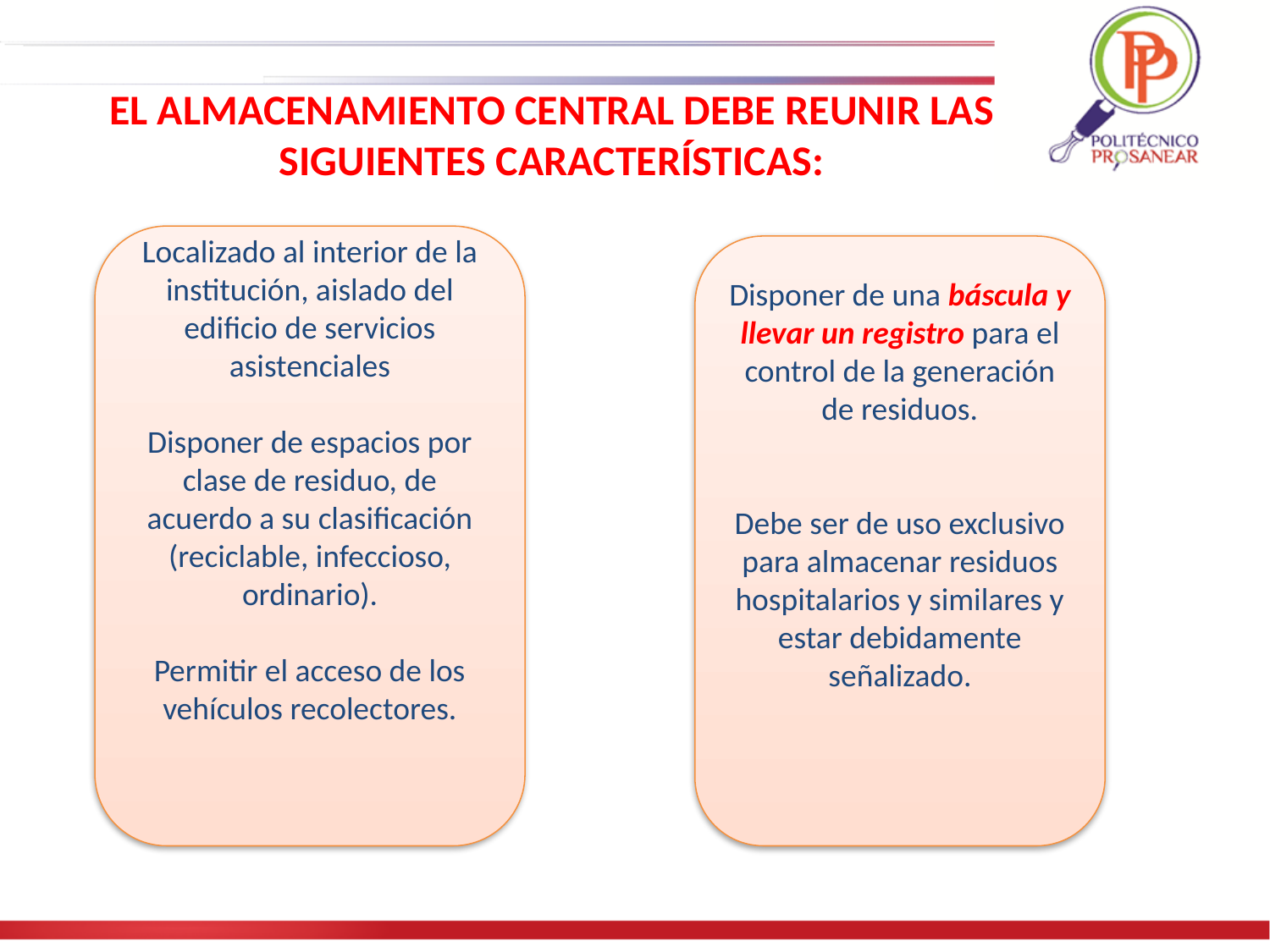

EL ALMACENAMIENTO CENTRAL DEBE REUNIR LAS SIGUIENTES CARACTERÍSTICAS:
Localizado al interior de la institución, aislado del edificio de servicios asistenciales

Disponer de espacios por clase de residuo, de acuerdo a su clasificación (reciclable, infeccioso, ordinario).

Permitir el acceso de los vehículos recolectores.

Disponer de una báscula y llevar un registro para el control de la generación de residuos.

Debe ser de uso exclusivo para almacenar residuos hospitalarios y similares y estar debidamente señalizado.